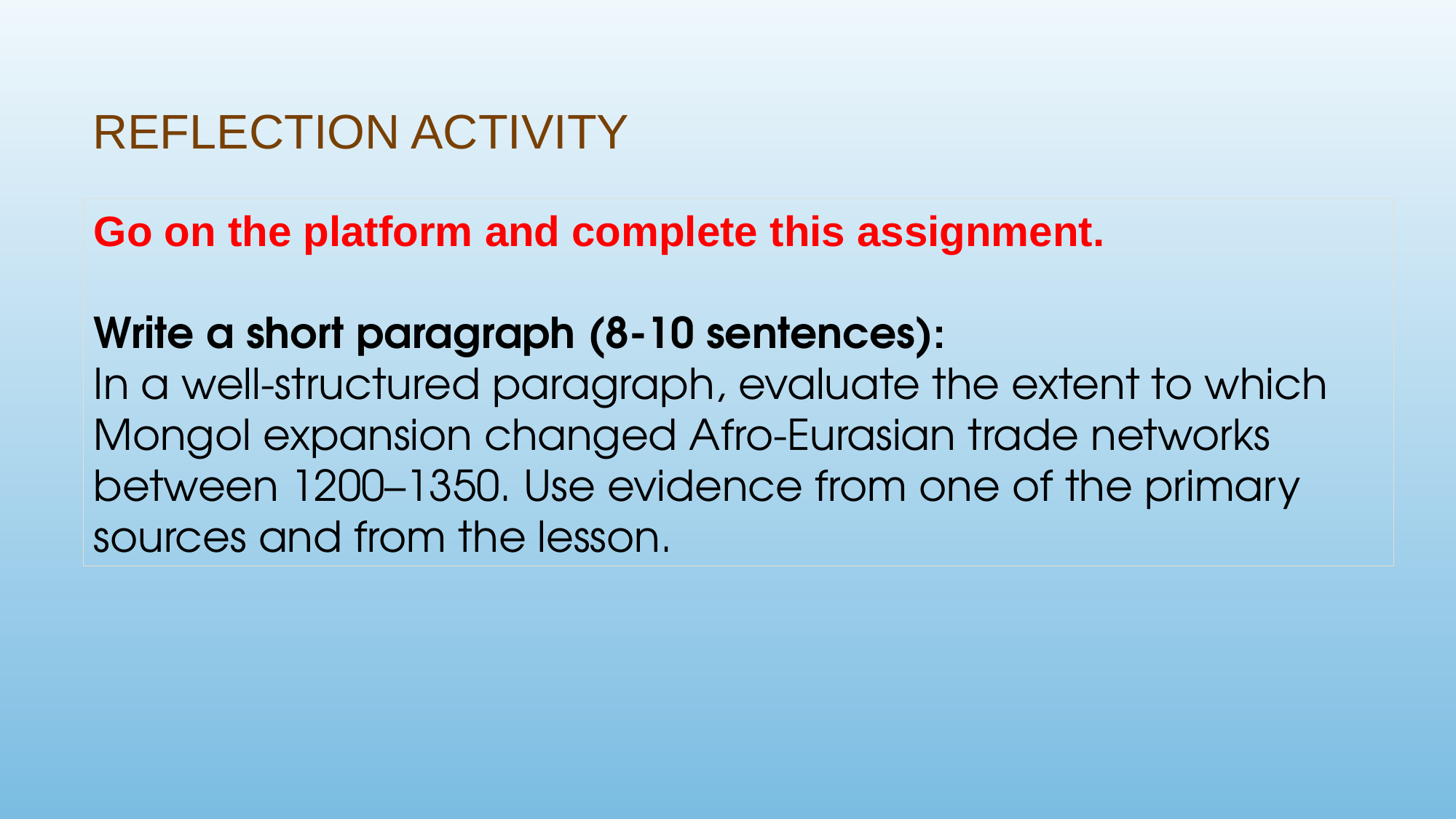

# Reflection Activity
Go on the platform and complete this assignment.

Write a short paragraph (8-10 sentences):
In a well-structured paragraph, evaluate the extent to which Mongol expansion changed Afro-Eurasian trade networks between 1200–1350. Use evidence from one of the primary sources and from the lesson.